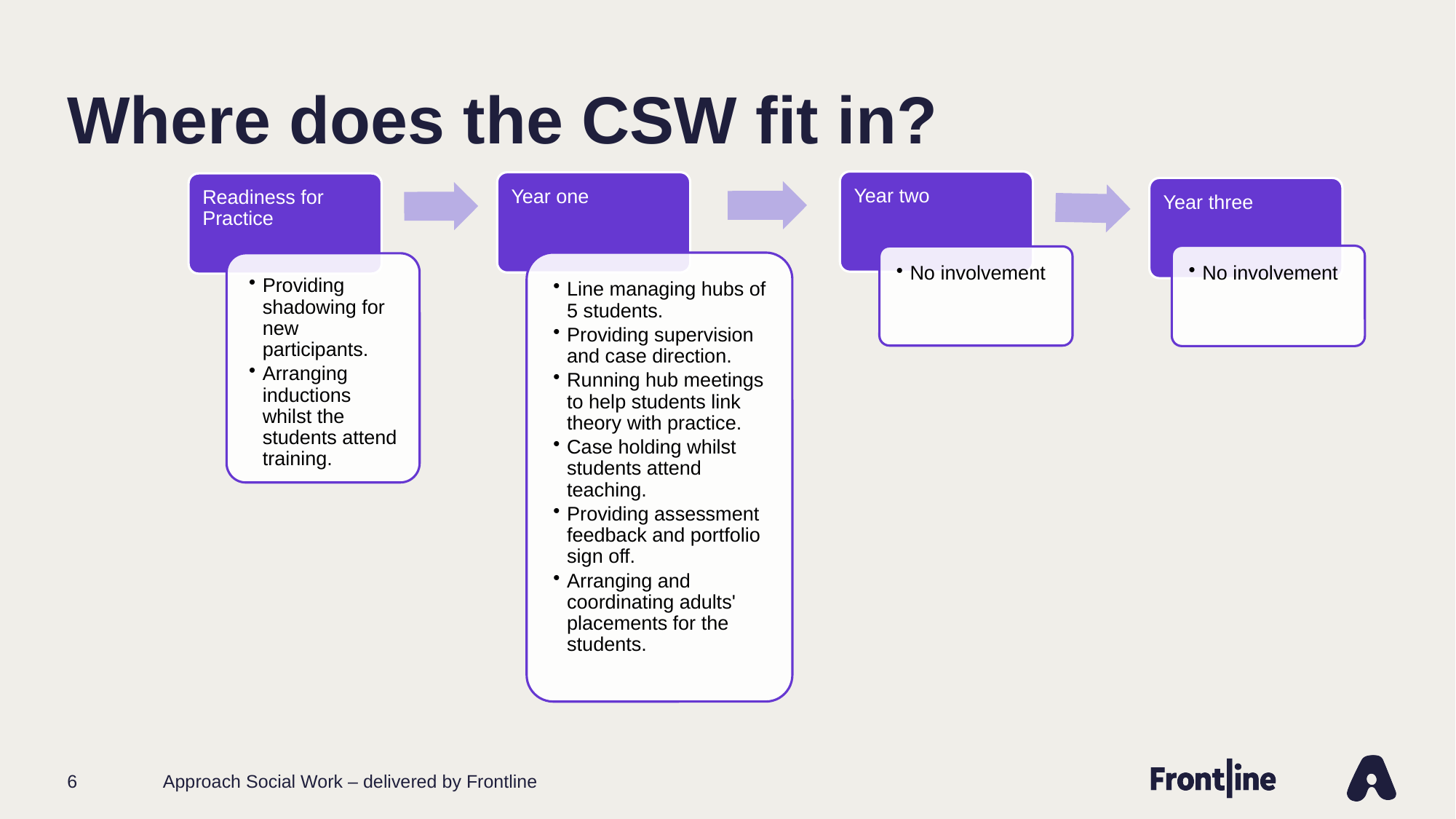

# Where does the CSW fit in?
Readiness for Practice
Providing shadowing for new participants.
Arranging inductions whilst the students attend training.

Year one
Line managing hubs of 5 students.
Providing supervision and case direction.
Running hub meetings to help students link theory with practice.
Case holding whilst students attend teaching.
Providing assessment feedback and portfolio sign off.
Arranging and coordinating adults' placements for the students.

Year two
No involvement

Year three
No involvement
6
Approach Social Work – delivered by Frontline